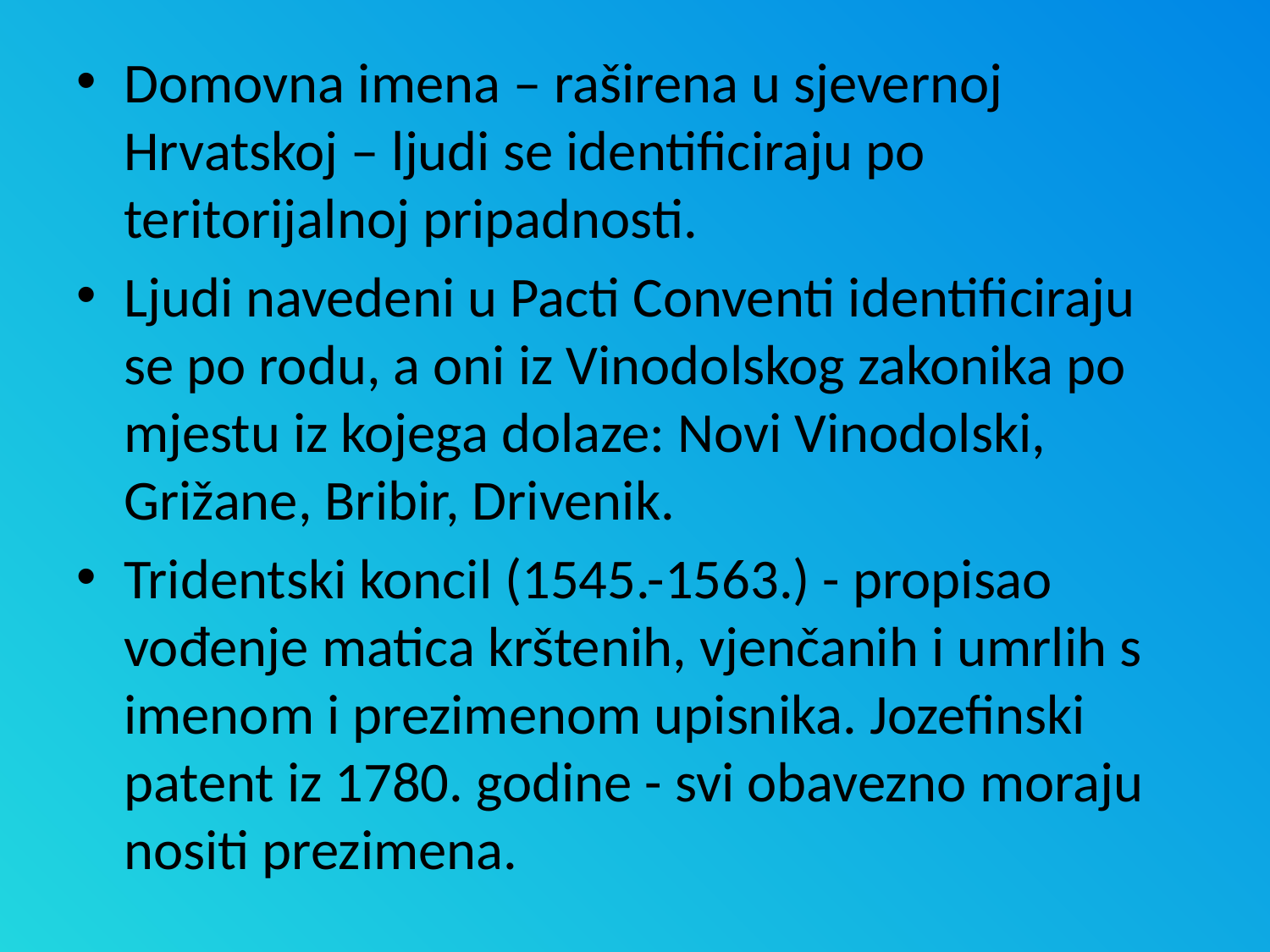

Domovna imena – raširena u sjevernoj Hrvatskoj – ljudi se identificiraju po teritorijalnoj pripadnosti.
Ljudi navedeni u Pacti Conventi identificiraju se po rodu, a oni iz Vinodolskog zakonika po mjestu iz kojega dolaze: Novi Vinodolski, Grižane, Bribir, Drivenik.
Tridentski koncil (1545.-1563.) - propisao vođenje matica krštenih, vjenčanih i umrlih s imenom i prezimenom upisnika. Jozefinski patent iz 1780. godine - svi obavezno moraju nositi prezimena.